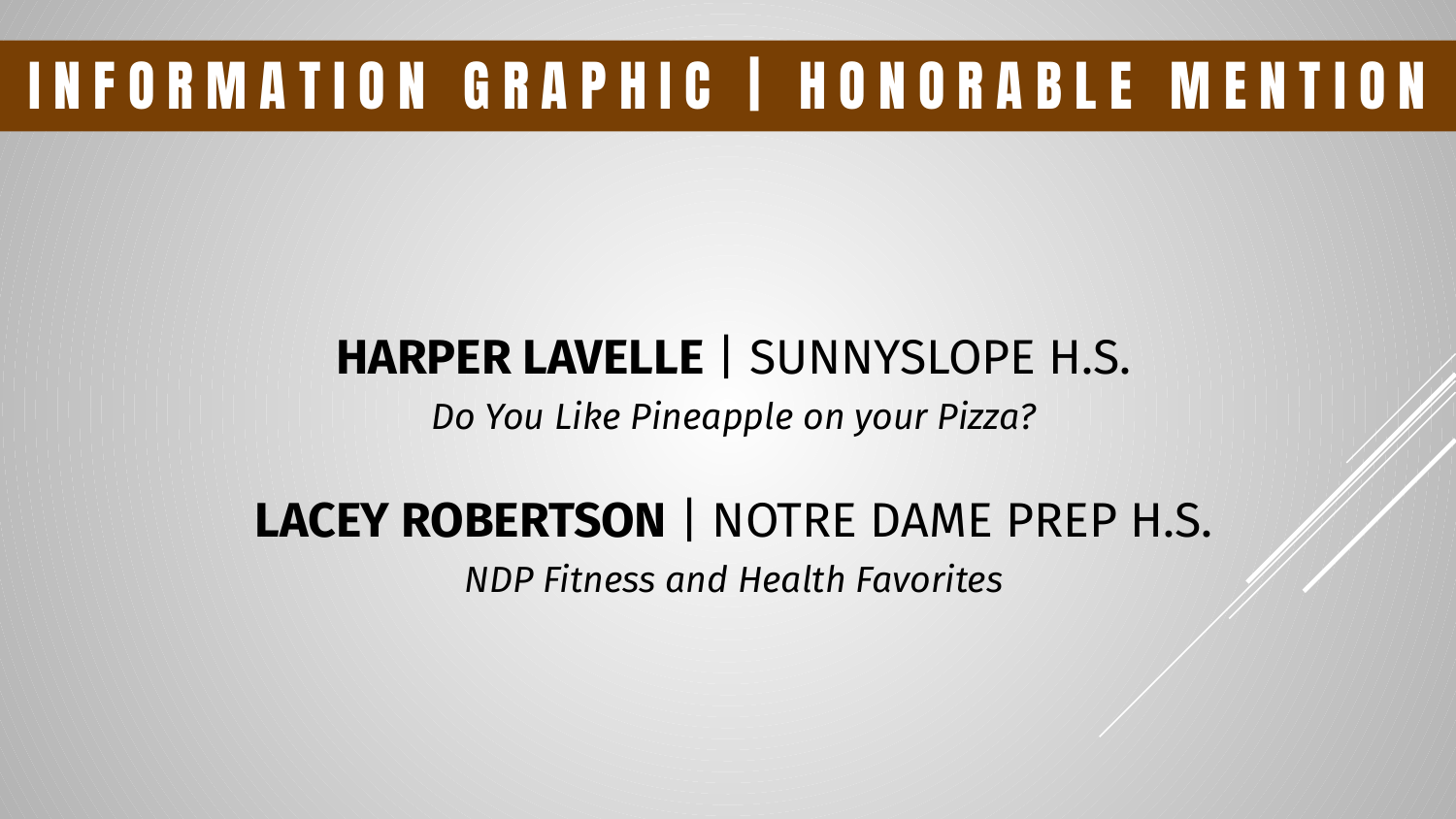

# I N F O R M A T I O N   G R A P H I C   |   H O N O R A B L E   M E N T I O N
HARPER LAVELLE | SUNNYSLOPE H.S.
Do You Like Pineapple on your Pizza?

LACEY ROBERTSON | NOTRE DAME PREP H.S.
NDP Fitness and Health Favorites